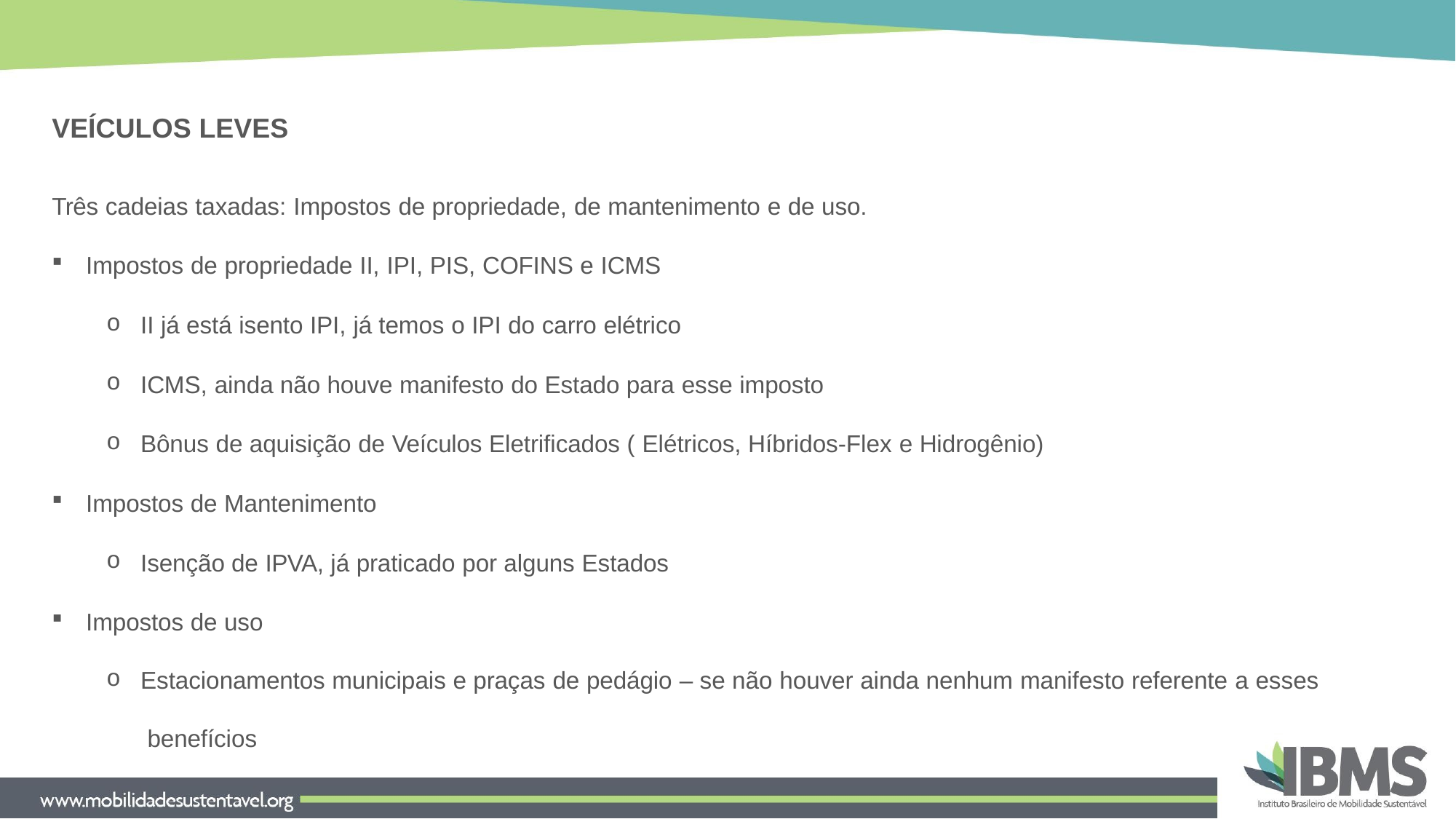

# VEÍCULOS LEVES
Três cadeias taxadas: Impostos de propriedade, de mantenimento e de uso.

Impostos de propriedade II, IPI, PIS, COFINS e ICMS

II já está isento IPI, já temos o IPI do carro elétrico

ICMS, ainda não houve manifesto do Estado para esse imposto

Bônus de aquisição de Veículos Eletrificados ( Elétricos, Híbridos-Flex e Hidrogênio)

Impostos de Mantenimento

Isenção de IPVA, já praticado por alguns Estados

Impostos de uso
Estacionamentos municipais e praças de pedágio – se não houver ainda nenhum manifesto referente a esses  benefícios